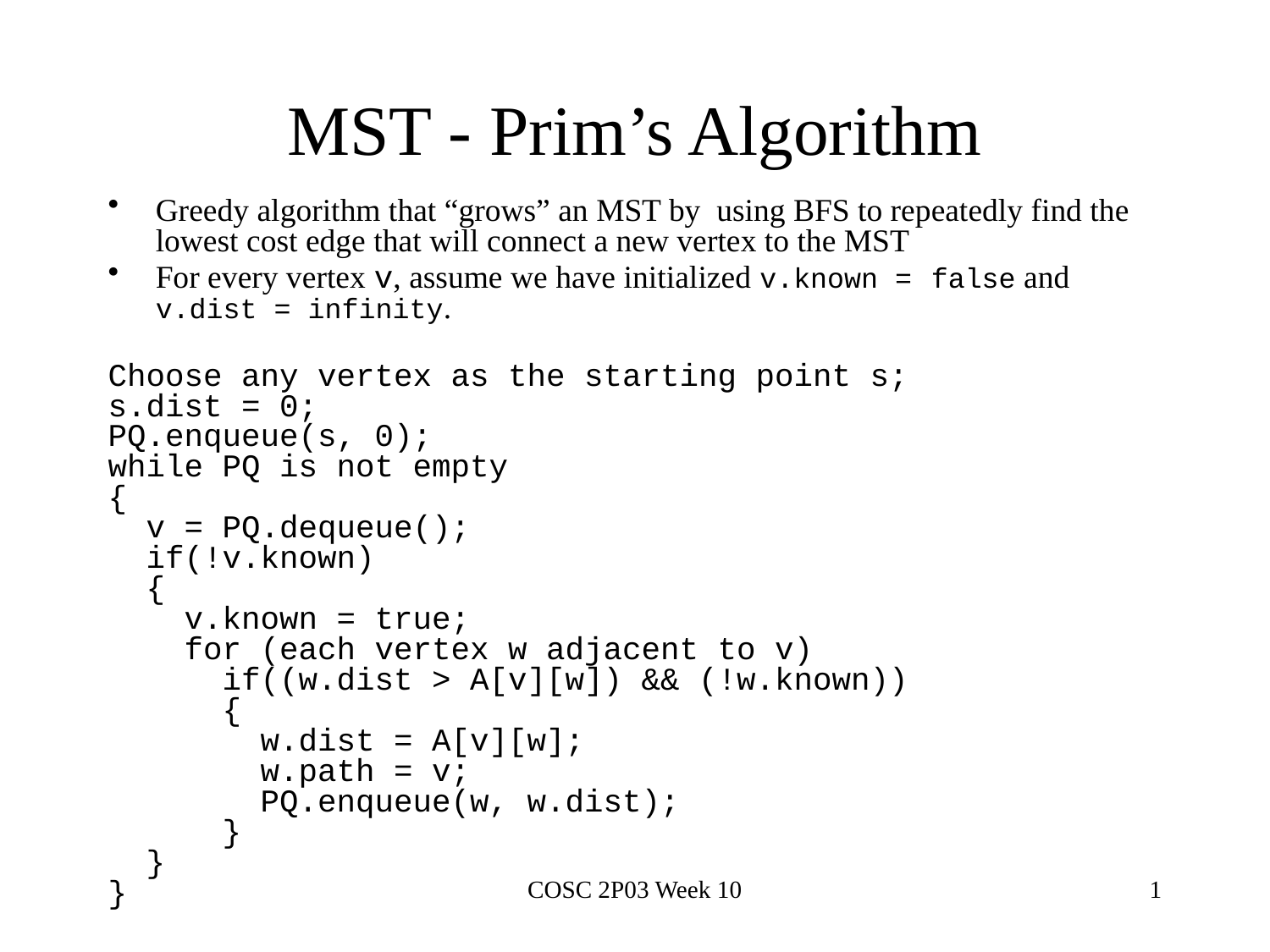

# MST - Prim’s Algorithm
Greedy algorithm that “grows” an MST by  using BFS to repeatedly find the lowest cost edge that will connect a new vertex to the MST
For every vertex v, assume we have initialized v.known = false and v.dist = infinity.

Choose any vertex as the starting point s;
s.dist = 0;
PQ.enqueue(s, 0);
while PQ is not empty
{
  v = PQ.dequeue();
  if(!v.known)
  {
    v.known = true;
    for (each vertex w adjacent to v)
      if((w.dist > A[v][w]) && (!w.known))
      {
        w.dist = A[v][w];
        w.path = v;
        PQ.enqueue(w, w.dist);
      }
  }
}
COSC 2P03 Week 10
1